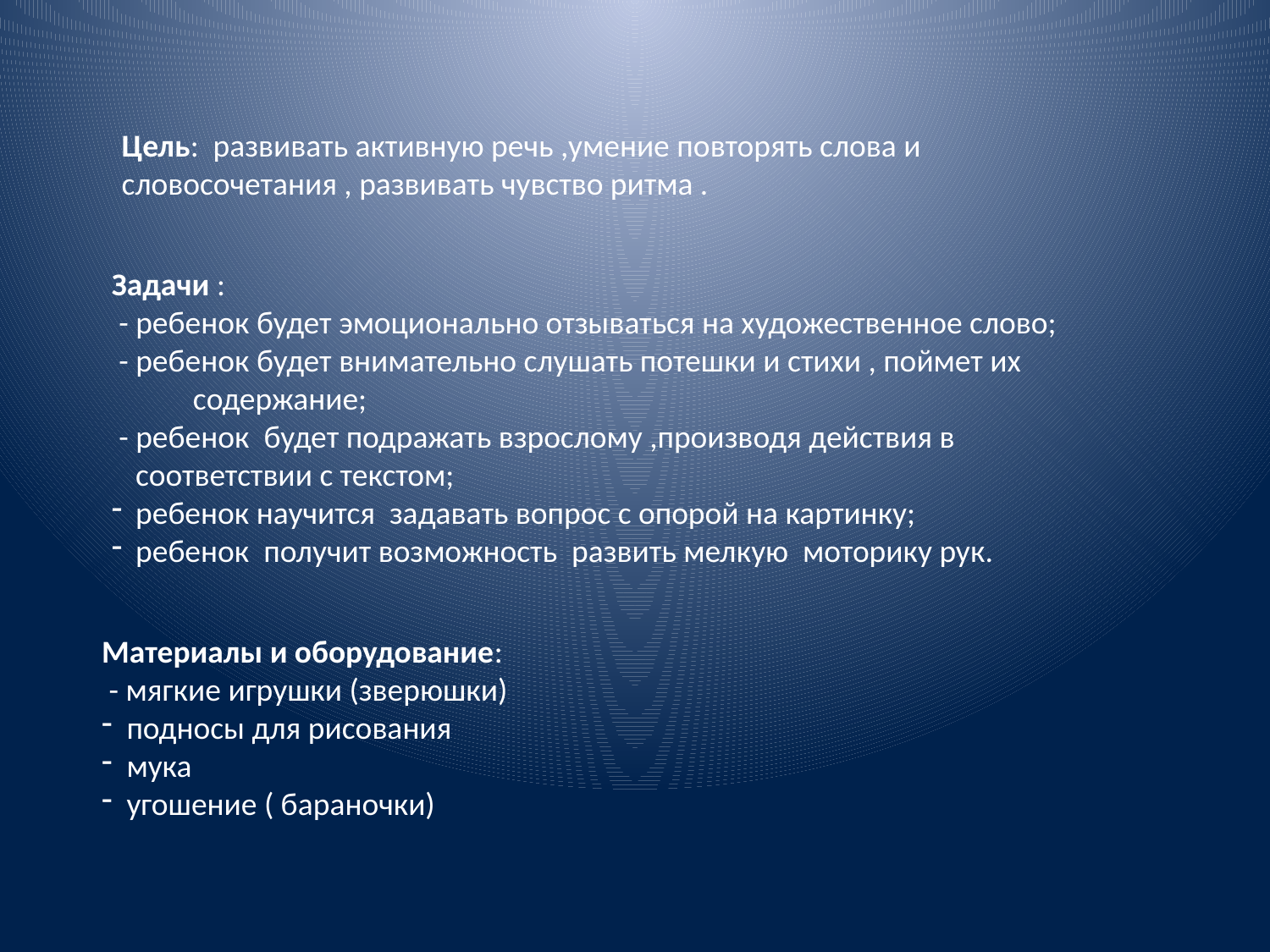

Цель:  развивать активную речь ,умение повторять слова и словосочетания , развивать чувство ритма .
Задачи :
 - ребенок будет эмоционально отзываться на художественное слово;
 - ребенок будет внимательно слушать потешки и стихи , поймет их                      содержание;
 - ребенок  будет подражать взрослому ,производя действия в соответствии с текстом;
ребенок научится  задавать вопрос с опорой на картинку;
ребенок  получит возможность  развить мелкую  моторику рук.

Материалы и оборудование:
 - мягкие игрушки (зверюшки)
  подносы для рисования
  мука
  угошение ( бараночки)